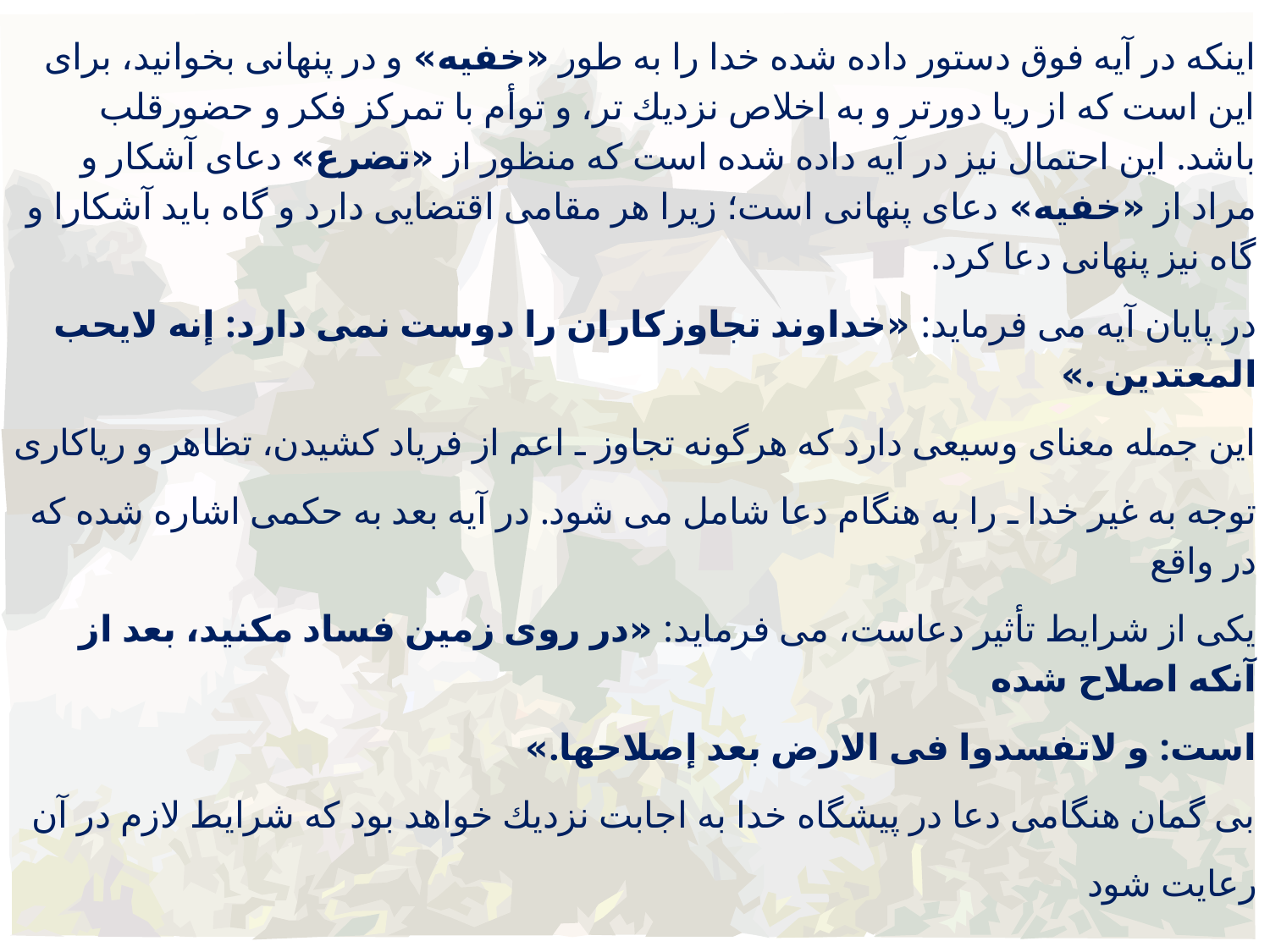

اينكه در آيه فوق دستور داده شده خدا را به طور «خفيه» و در پنهانى بخوانيد، براى اين است كه از ريا دورتر و به اخلاص نزديك تر، و توأم با تمركز فكر و حضورقلب باشد. اين احتمال نيز در آيه داده شده است كه منظور از «تضرع» دعاى آشكار و مراد از «خفيه» دعاى پنهانى است؛ زيرا هر مقامى اقتضايى دارد و گاه بايد آشكارا و گاه نيز پنهانى دعا كرد.
در پايان آيه مى فرمايد: «خداوند تجاوزكاران را دوست نمى دارد: إنه لايحب المعتدين .»
اين جمله معناى وسيعى دارد كه هرگونه تجاوز ـ اعم از فرياد كشيدن، تظاهر و رياكارى
توجه به غير خدا ـ را به هنگام دعا شامل مى شود. در آيه بعد به حكمى اشاره شده كه در واقع
يكى از شرايط تأثير دعاست، مى فرمايد: «در روى زمين فساد مكنيد، بعد از آنكه اصلاح شده
است: و لاتفسدوا فى الارض بعد إصلاحها.»
بى گمان هنگامى دعا در پيشگاه خدا به اجابت نزديك خواهد بود كه شرايط لازم در آن
رعايت شود